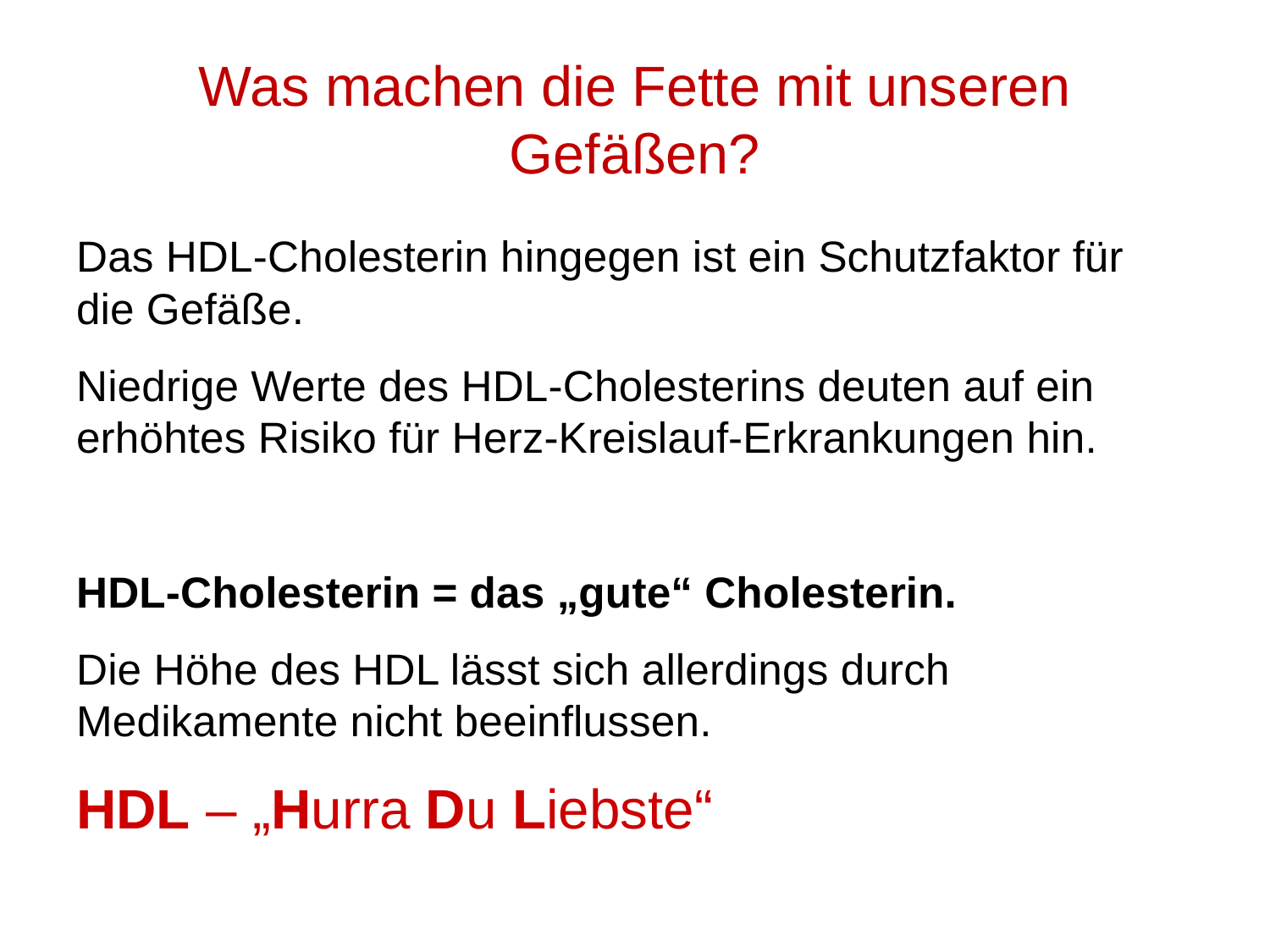

# Was machen die Fette mit unseren Gefäßen?
Das HDL-Cholesterin hingegen ist ein Schutzfaktor für die Gefäße.
Niedrige Werte des HDL-Cholesterins deuten auf ein erhöhtes Risiko für Herz-Kreislauf-Erkrankungen hin.

HDL-Cholesterin = das „gute“ Cholesterin.
Die Höhe des HDL lässt sich allerdings durch Medikamente nicht beeinflussen.
HDL – „Hurra Du Liebste“